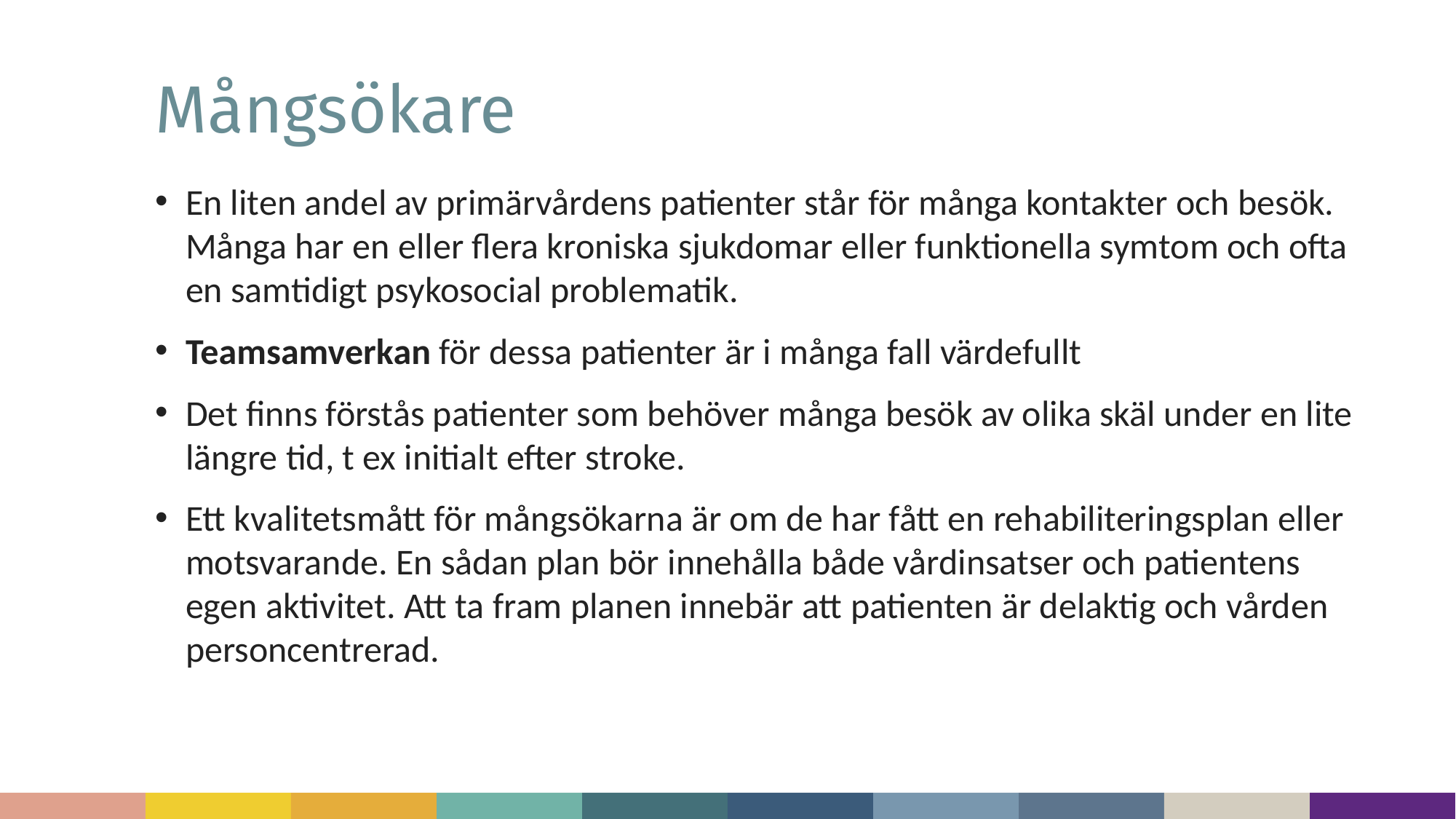

Mångsökare
En liten andel av primärvårdens patienter står för många kontakter och besök. Många har en eller flera kroniska sjukdomar eller funktionella symtom och ofta en samtidigt psykosocial problematik.
Teamsamverkan för dessa patienter är i många fall värdefullt
Det finns förstås patienter som behöver många besök av olika skäl under en lite längre tid, t ex initialt efter stroke.
Ett kvalitetsmått för mångsökarna är om de har fått en rehabiliteringsplan eller motsvarande. En sådan plan bör innehålla både vårdinsatser och patientens egen aktivitet. Att ta fram planen innebär att patienten är delaktig och vården personcentrerad.